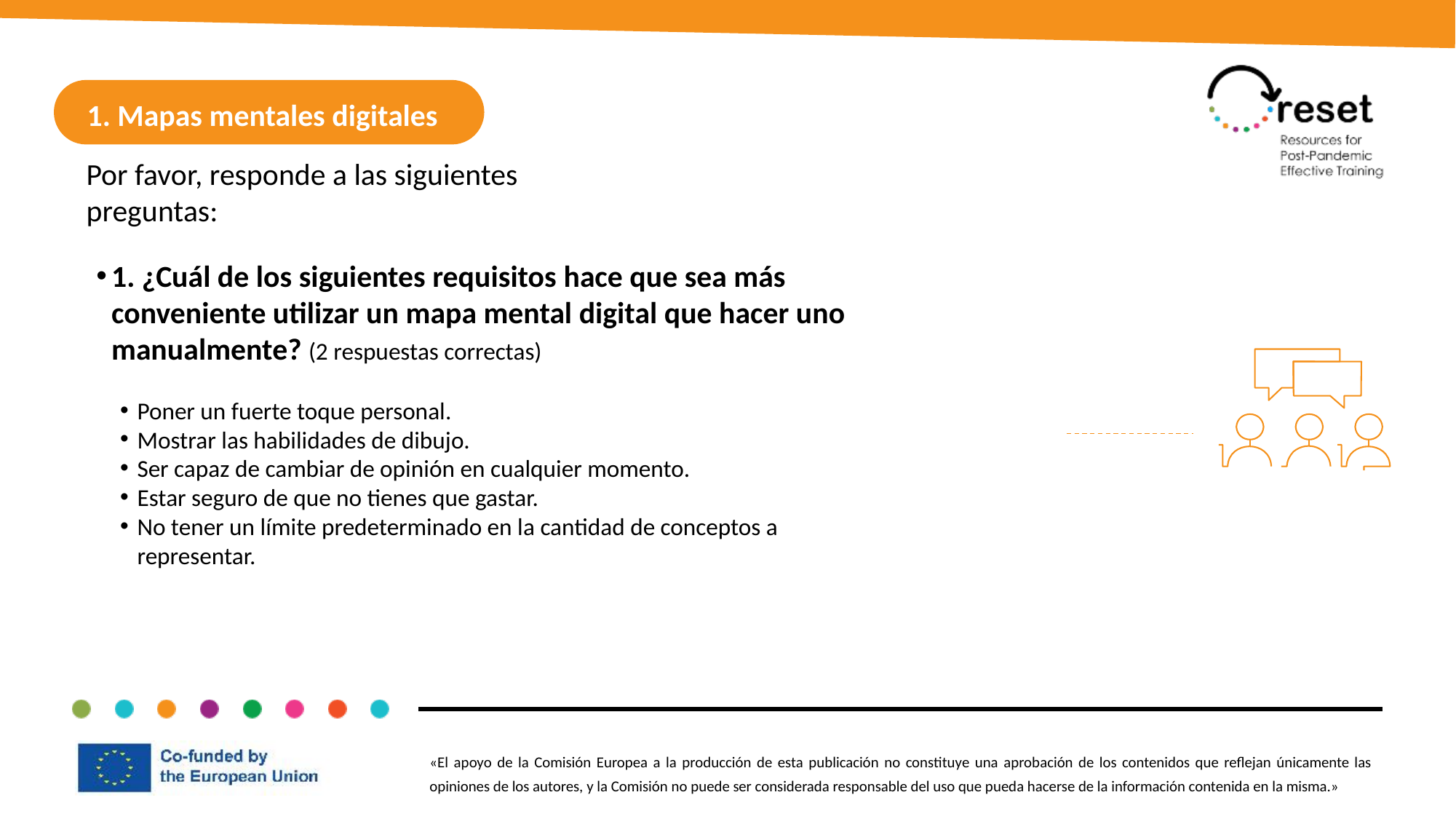

1. Mapas mentales digitales
Por favor, responde a las siguientes preguntas:
1. ¿Cuál de los siguientes requisitos hace que sea más conveniente utilizar un mapa mental digital que hacer uno manualmente? (2 respuestas correctas)

Poner un fuerte toque personal.
Mostrar las habilidades de dibujo.
Ser capaz de cambiar de opinión en cualquier momento.
Estar seguro de que no tienes que gastar.
No tener un límite predeterminado en la cantidad de conceptos a representar.